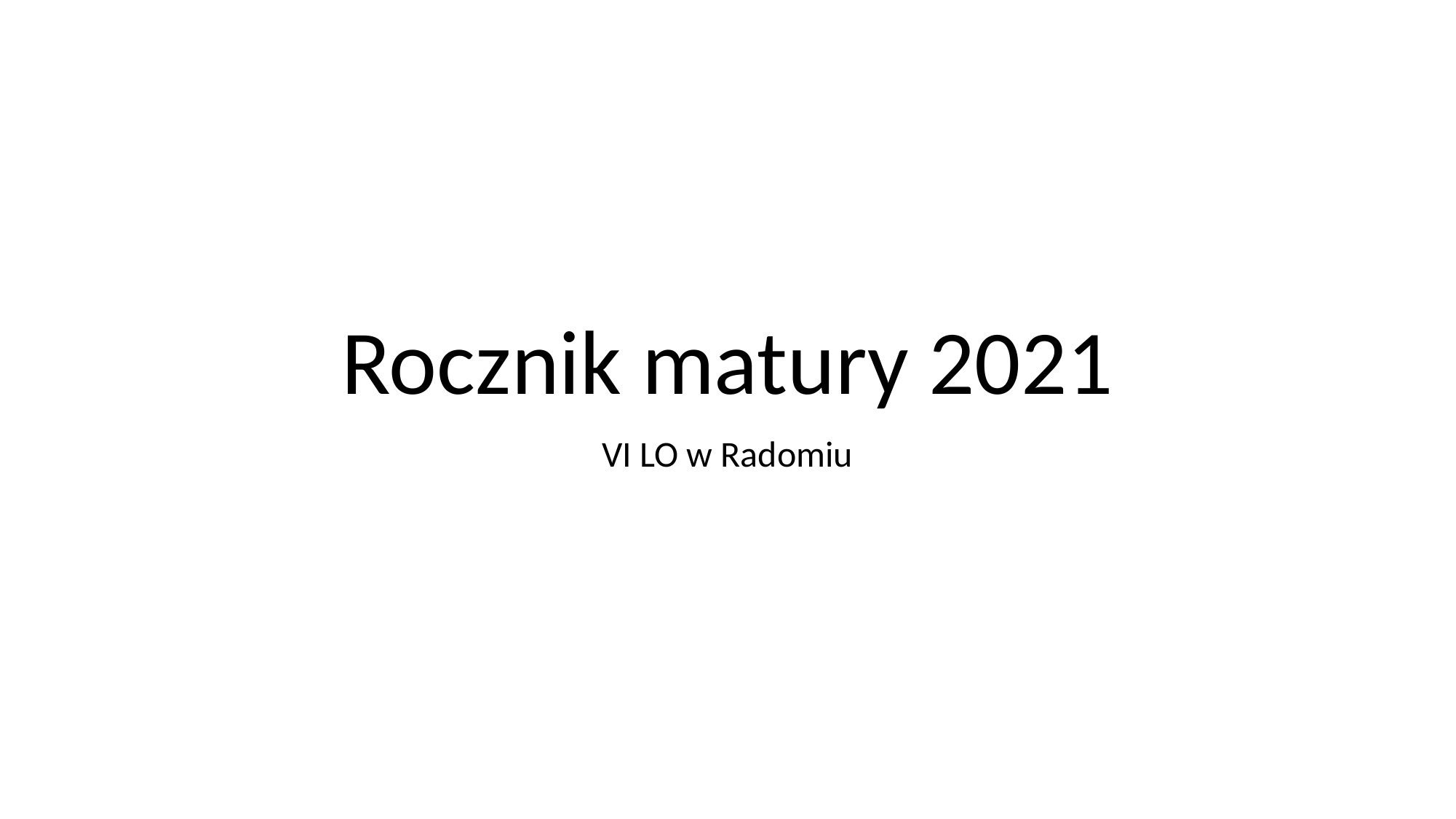

# Rocznik matury 2021
VI LO w Radomiu